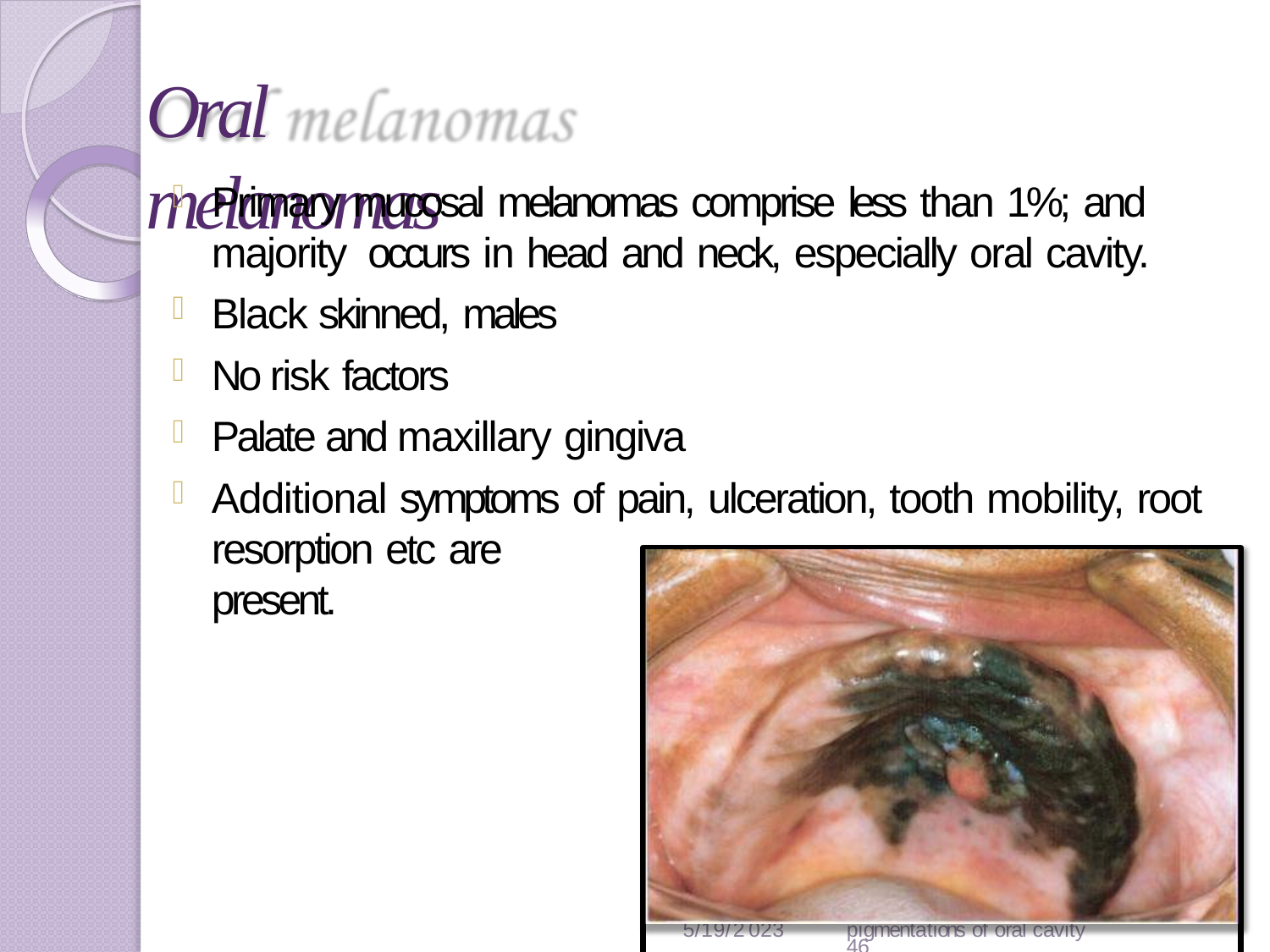

# Oral melanomas
Primary mucosal melanomas comprise less than 1%; and majority  occurs in head and neck, especially oral cavity.
Black skinned, males
No risk factors
Palate and maxillary gingiva
Additional symptoms of pain, ulceration, tooth mobility, root
resorption etc are present.

5/19/2023	pigmentations of oral cavity	46